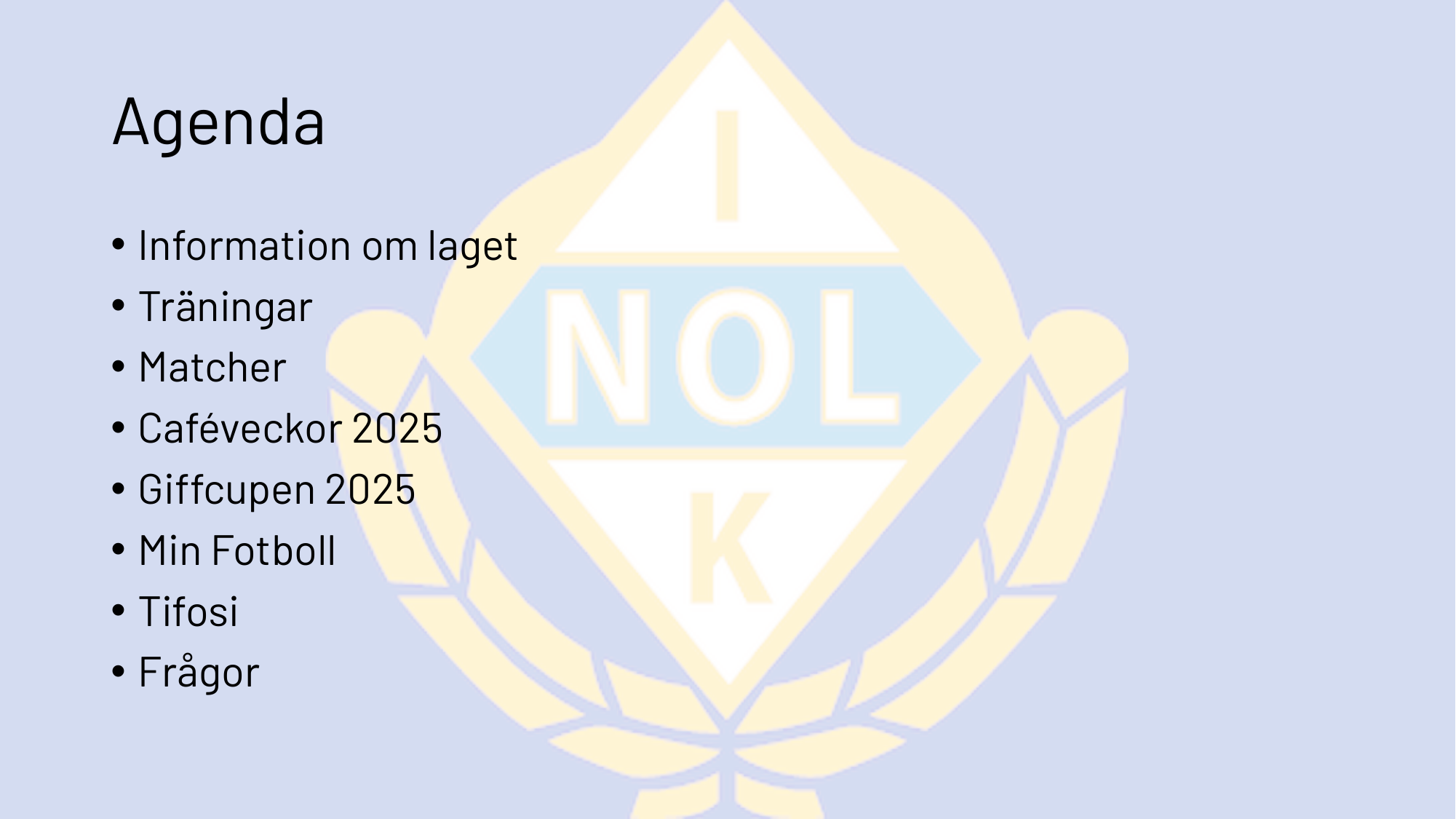

# Agenda
Information om laget
Träningar
Matcher
Caféveckor 2025
Giffcupen 2025
Min Fotboll
Tifosi
Frågor